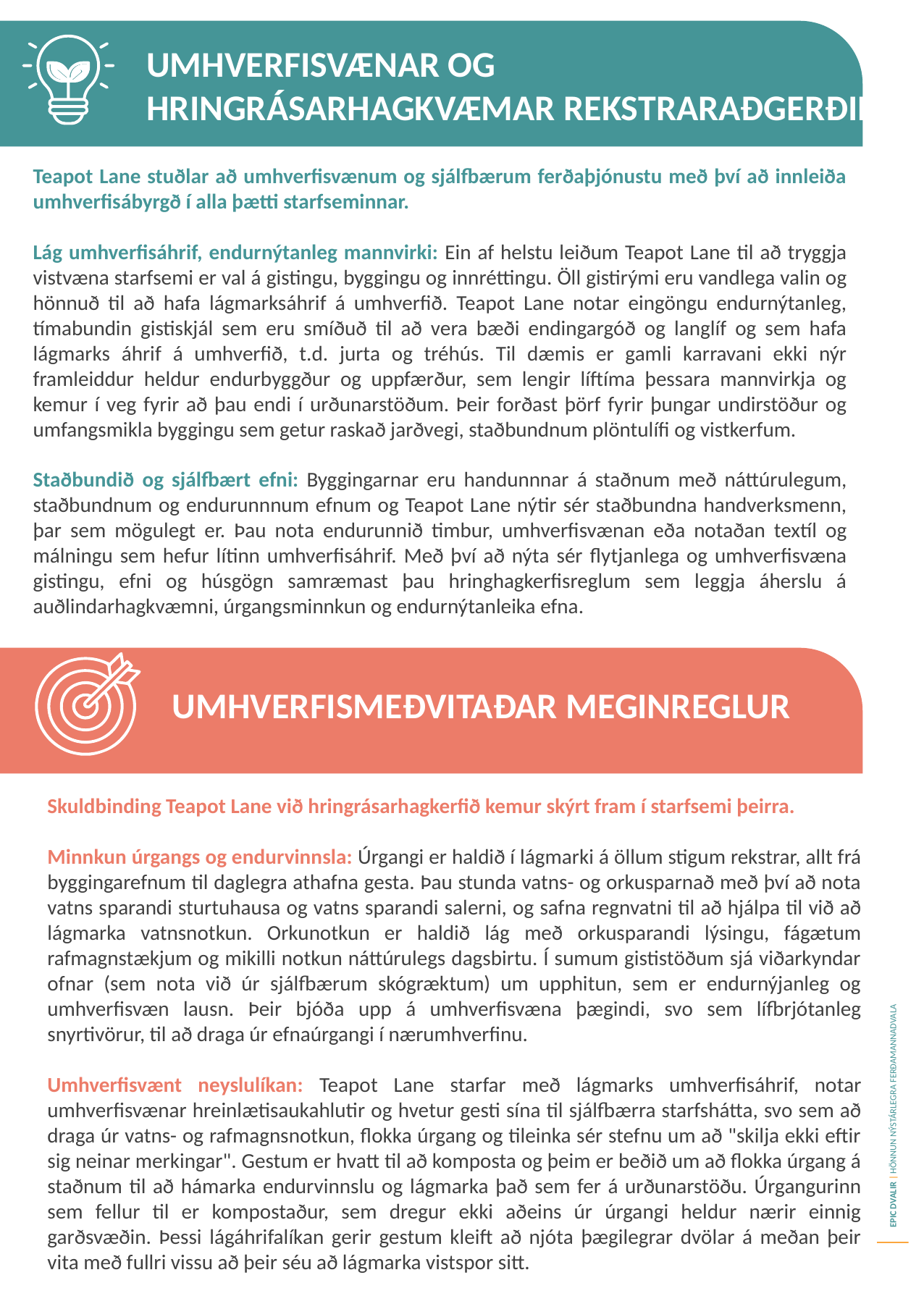

Umhverfisvænar og hringrásarhagkvæmar rekstraraðgerðir
Teapot Lane stuðlar að umhverfisvænum og sjálfbærum ferðaþjónustu með því að innleiða umhverfisábyrgð í alla þætti starfseminnar.

Lág umhverfisáhrif, endurnýtanleg mannvirki: Ein af helstu leiðum Teapot Lane til að tryggja vistvæna starfsemi er val á gistingu, byggingu og innréttingu. Öll gistirými eru vandlega valin og hönnuð til að hafa lágmarksáhrif á umhverfið. Teapot Lane notar eingöngu endurnýtanleg, tímabundin gistiskjál sem eru smíðuð til að vera bæði endingargóð og langlíf og sem hafa lágmarks áhrif á umhverfið, t.d. jurta og tréhús. Til dæmis er gamli karravani ekki nýr framleiddur heldur endurbyggður og uppfærður, sem lengir líftíma þessara mannvirkja og kemur í veg fyrir að þau endi í urðunarstöðum. Þeir forðast þörf fyrir þungar undirstöður og umfangsmikla byggingu sem getur raskað jarðvegi, staðbundnum plöntulífi og vistkerfum.

Staðbundið og sjálfbært efni: Byggingarnar eru handunnnar á staðnum með náttúrulegum, staðbundnum og endurunnnum efnum og Teapot Lane nýtir sér staðbundna handverksmenn, þar sem mögulegt er. Þau nota endurunnið timbur, umhverfisvænan eða notaðan textíl og málningu sem hefur lítinn umhverfisáhrif. Með því að nýta sér flytjanlega og umhverfisvæna gistingu, efni og húsgögn samræmast þau hringhagkerfisreglum sem leggja áherslu á auðlindarhagkvæmni, úrgangsminnkun og endurnýtanleika efna.

Umhverfismeðvitaðar meginreglur
Skuldbinding Teapot Lane við hringrásarhagkerfið kemur skýrt fram í starfsemi þeirra.

Minnkun úrgangs og endurvinnsla: Úrgangi er haldið í lágmarki á öllum stigum rekstrar, allt frá byggingarefnum til daglegra athafna gesta. Þau stunda vatns- og orkusparnað með því að nota vatns sparandi sturtuhausa og vatns sparandi salerni, og safna regnvatni til að hjálpa til við að lágmarka vatnsnotkun. Orkunotkun er haldið lág með orkusparandi lýsingu, fágætum rafmagnstækjum og mikilli notkun náttúrulegs dagsbirtu. Í sumum gististöðum sjá viðarkyndar ofnar (sem nota við úr sjálfbærum skógræktum) um upphitun, sem er endurnýjanleg og umhverfisvæn lausn. Þeir bjóða upp á umhverfisvæna þægindi, svo sem lífbrjótanleg snyrtivörur, til að draga úr efnaúrgangi í nærumhverfinu.

Umhverfisvænt neyslulíkan: Teapot Lane starfar með lágmarks umhverfisáhrif, notar umhverfisvænar hreinlætisaukahlutir og hvetur gesti sína til sjálfbærra starfshátta, svo sem að draga úr vatns- og rafmagnsnotkun, flokka úrgang og tileinka sér stefnu um að "skilja ekki eftir sig neinar merkingar". Gestum er hvatt til að komposta og þeim er beðið um að flokka úrgang á staðnum til að hámarka endurvinnslu og lágmarka það sem fer á urðunarstöðu. Úrgangurinn sem fellur til er kompostaður, sem dregur ekki aðeins úr úrgangi heldur nærir einnig garðsvæðin. Þessi lágáhrifalíkan gerir gestum kleift að njóta þægilegrar dvölar á meðan þeir vita með fullri vissu að þeir séu að lágmarka vistspor sitt.